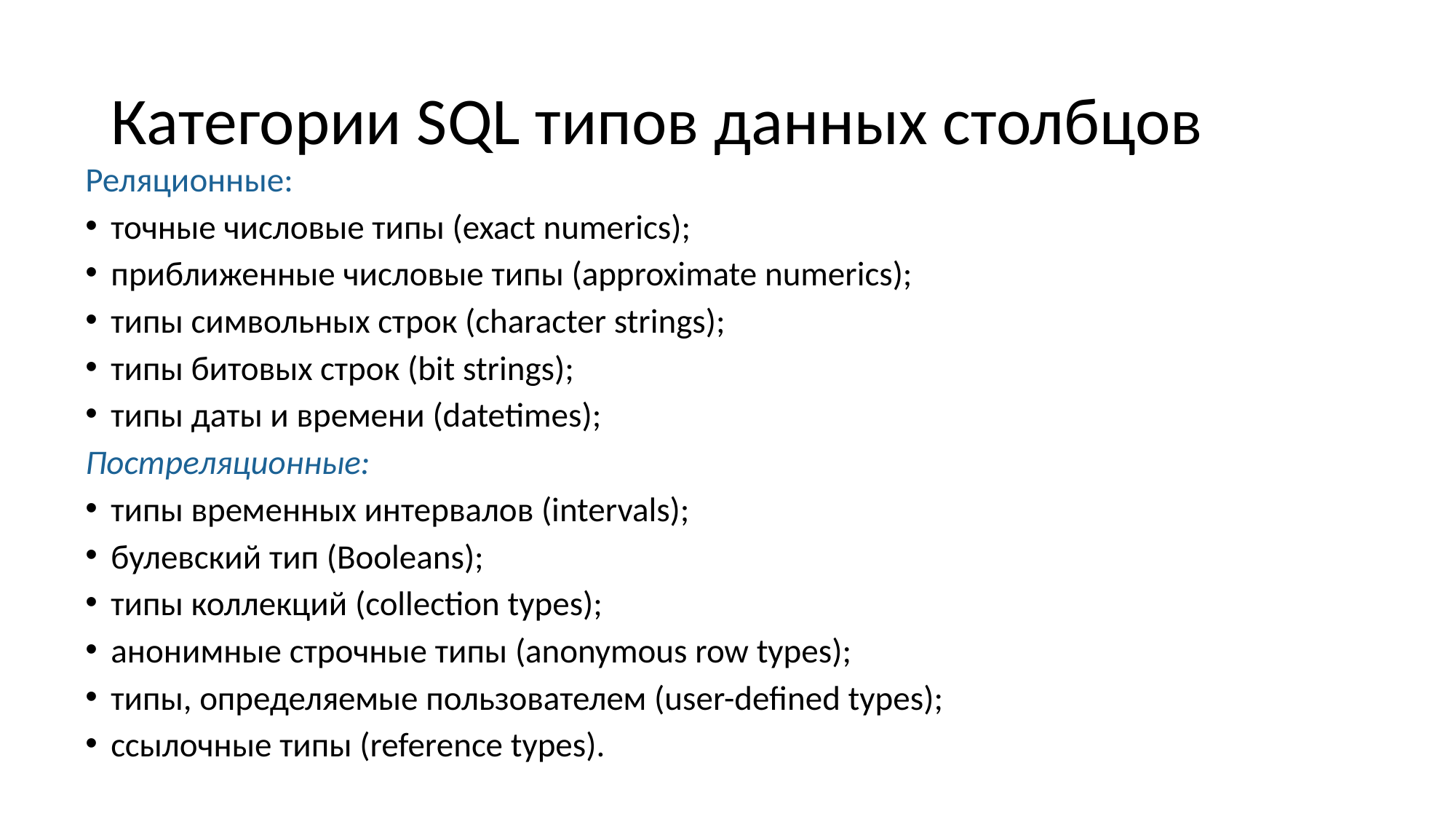

# Категории SQL типов данных столбцов
Реляционные:
точные числовые типы (exact numerics);
приближенные числовые типы (approximate numerics);
типы символьных строк (character strings);
типы битовых строк (bit strings);
типы даты и времени (datetimes);
Постреляционные:
типы временных интервалов (intervals);
булевский тип (Booleans);
типы коллекций (collection types);
анонимные строчные типы (anonymous row types);
типы, определяемые пользователем (user-defined types);
ссылочные типы (reference types).